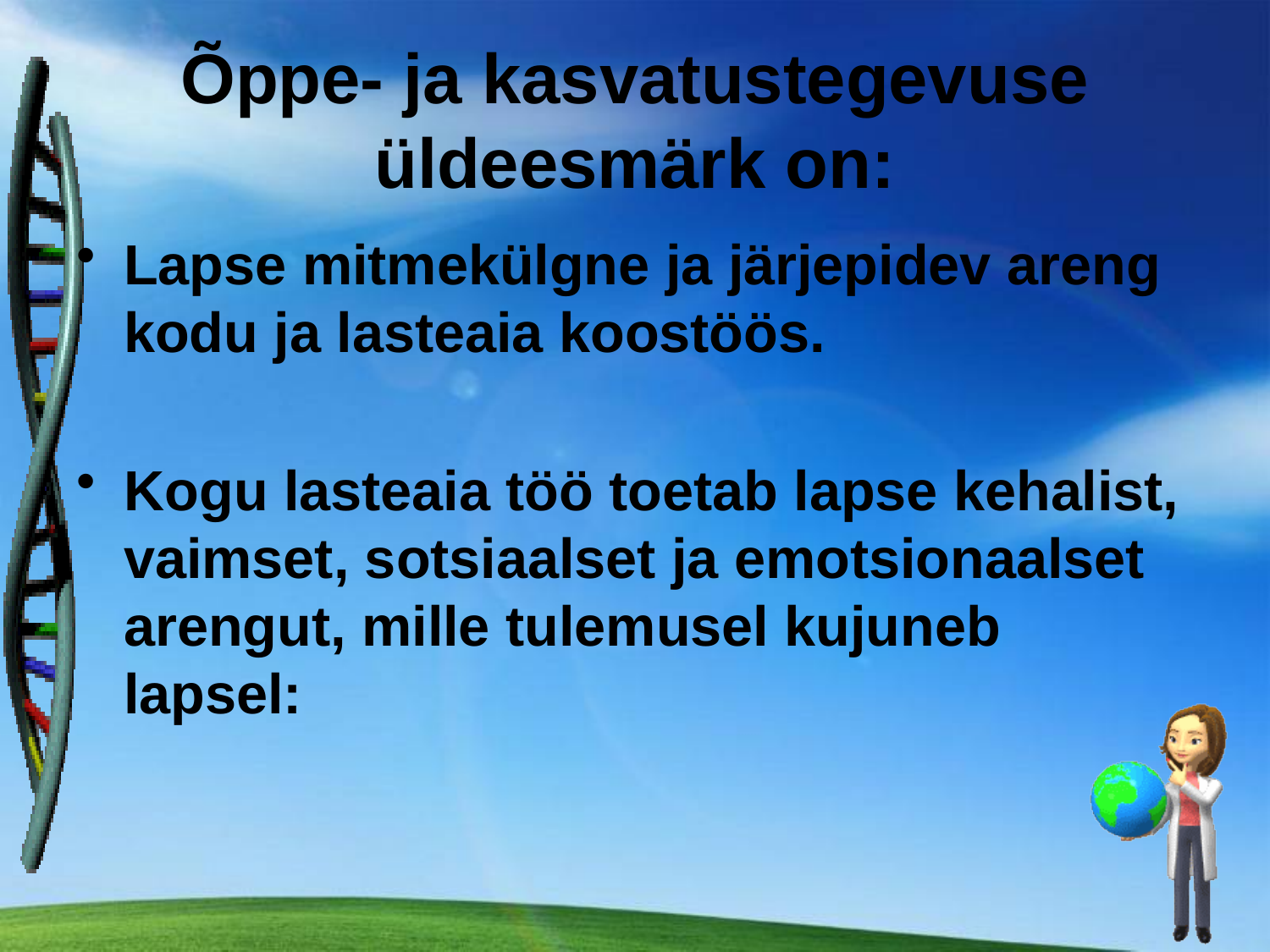

Õppe- ja kasvatustegevuse üldeesmärk on:
Lapse mitmekülgne ja järjepidev areng kodu ja lasteaia koostöös.

Kogu lasteaia töö toetab lapse kehalist, vaimset, sotsiaalset ja emotsionaalset arengut, mille tulemusel kujuneb lapsel: